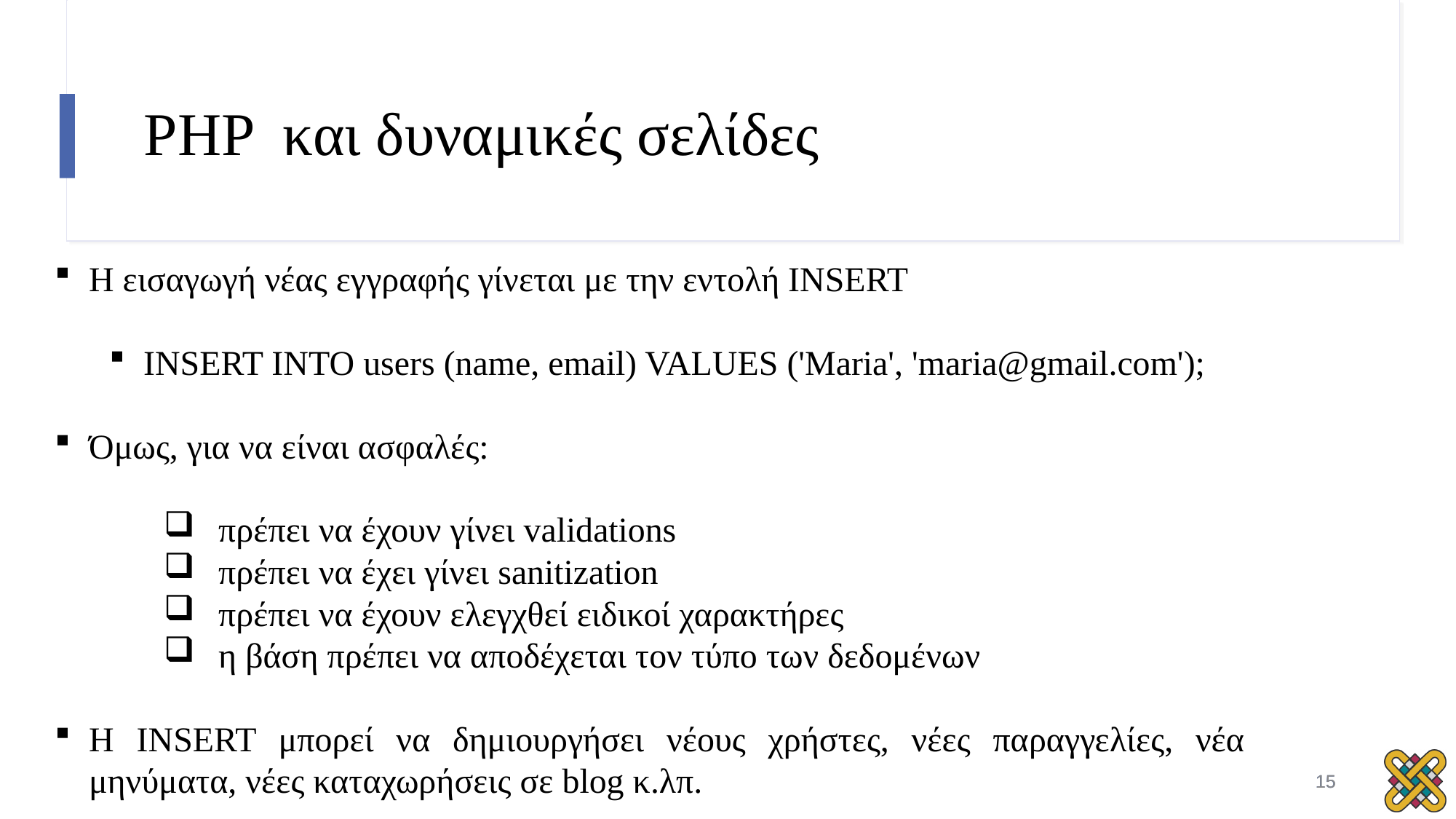

# PHP  και δυναμικές σελίδες
Η εισαγωγή νέας εγγραφής γίνεται με την εντολή INSERT

INSERT INTO users (name, email) VALUES ('Maria', 'maria@gmail.com');

Όμως, για να είναι ασφαλές:

πρέπει να έχουν γίνει validations
πρέπει να έχει γίνει sanitization
πρέπει να έχουν ελεγχθεί ειδικοί χαρακτήρες
η βάση πρέπει να αποδέχεται τον τύπο των δεδομένων

Η INSERT μπορεί να δημιουργήσει νέους χρήστες, νέες παραγγελίες, νέα μηνύματα, νέες καταχωρήσεις σε blog κ.λπ.
15
15